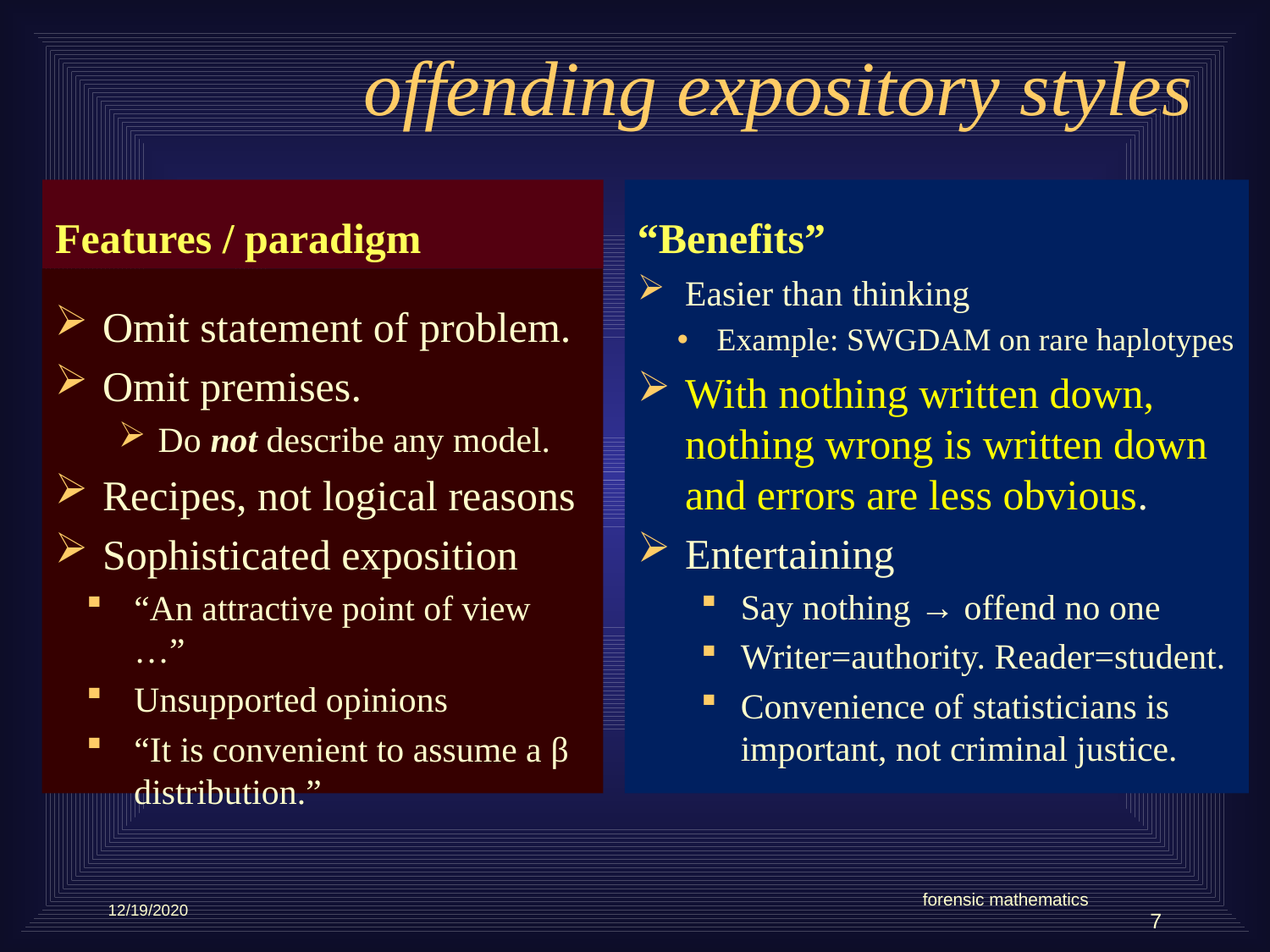

# offending expository styles
Features / paradigm
“Benefits”
Easier than thinking
Example: SWGDAM on rare haplotypes
With nothing written down, nothing wrong is written down and errors are less obvious.
Entertaining
Say nothing → offend no one
Writer=authority. Reader=student.
Convenience of statisticians is important, not criminal justice.
Omit statement of problem.
Omit premises.
Do not describe any model.
Recipes, not logical reasons
Sophisticated exposition
“An attractive point of view …”
Unsupported opinions
“It is convenient to assume a β distribution.”

forensic mathematics
12/19/2020
7